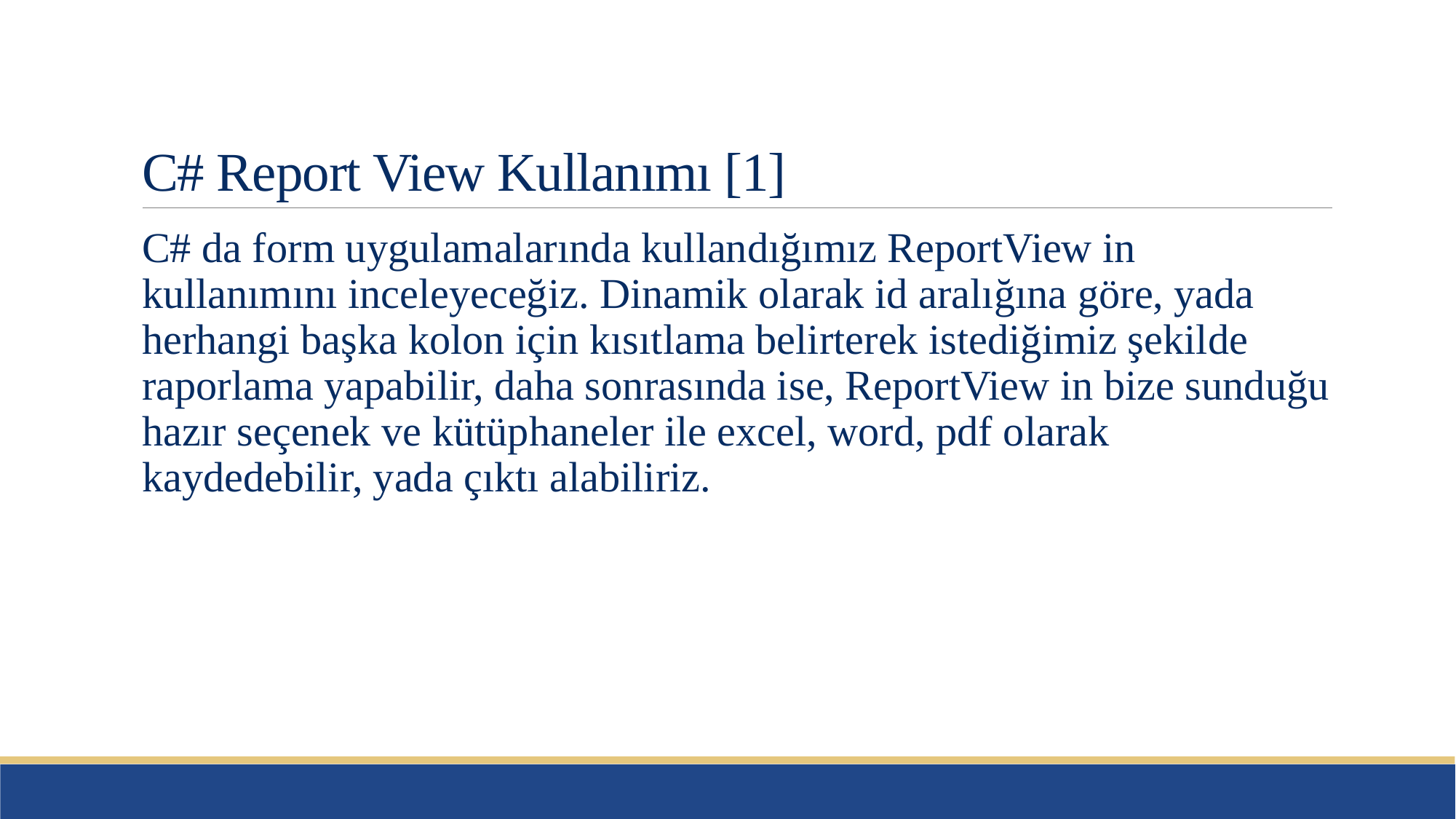

# C# Report View Kullanımı [1]
C# da form uygulamalarında kullandığımız ReportView in kullanımını inceleyeceğiz. Dinamik olarak id aralığına göre, yada herhangi başka kolon için kısıtlama belirterek istediğimiz şekilde raporlama yapabilir, daha sonrasında ise, ReportView in bize sunduğu hazır seçenek ve kütüphaneler ile excel, word, pdf olarak kaydedebilir, yada çıktı alabiliriz.